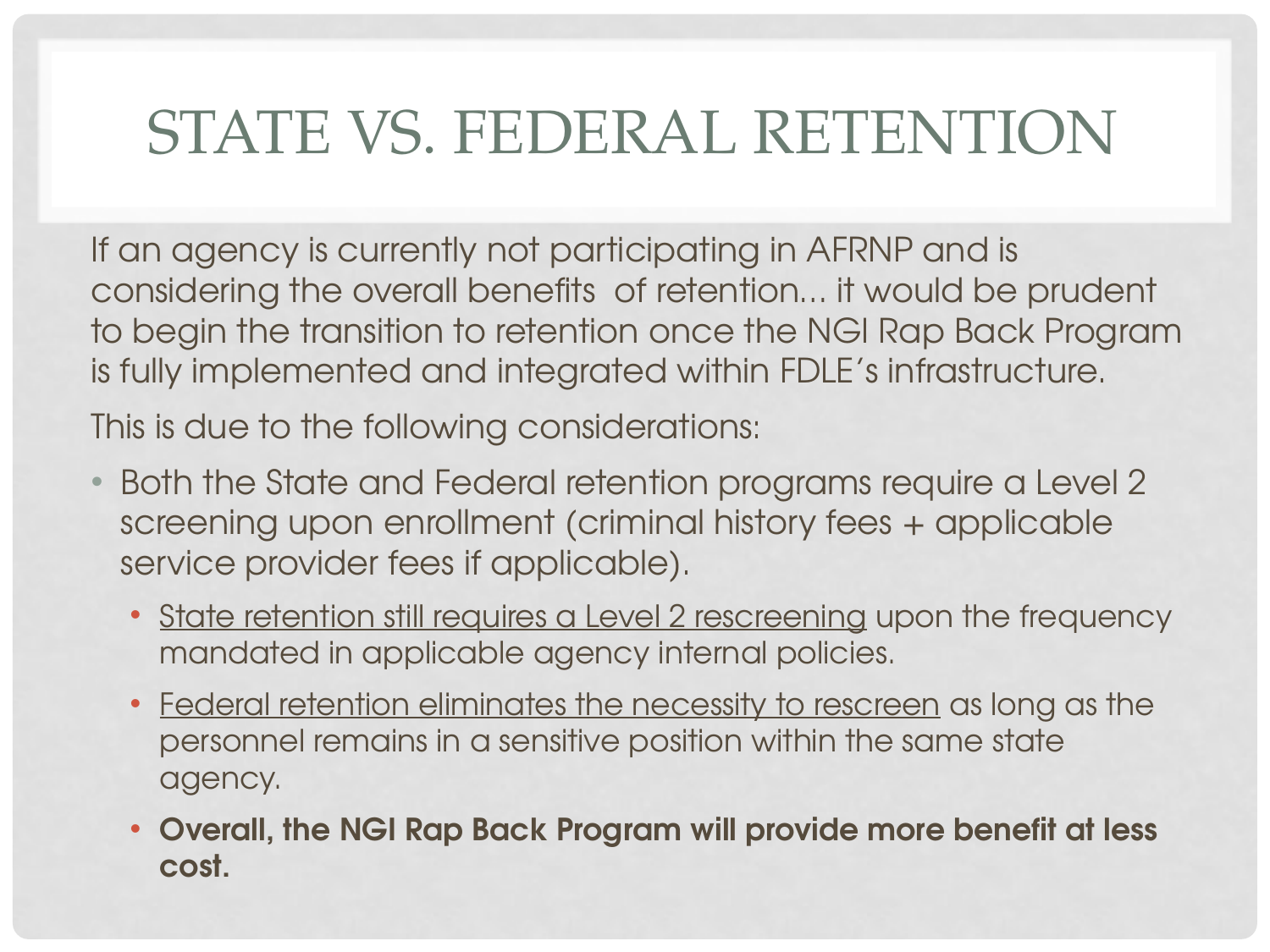

# State vs. federal retention
If an agency is currently not participating in AFRNP and is considering the overall benefits  of retention… it would be prudent to begin the transition to retention once the NGI Rap Back Program is fully implemented and integrated within FDLE’s infrastructure.

This is due to the following considerations:

Both the State and Federal retention programs require a Level 2 screening upon enrollment (criminal history fees + applicable service provider fees if applicable).

State retention still requires a Level 2 rescreening upon the frequency mandated in applicable agency internal policies.

Federal retention eliminates the necessity to rescreen as long as the personnel remains in a sensitive position within the same state agency.

Overall, the NGI Rap Back Program will provide more benefit at less cost.